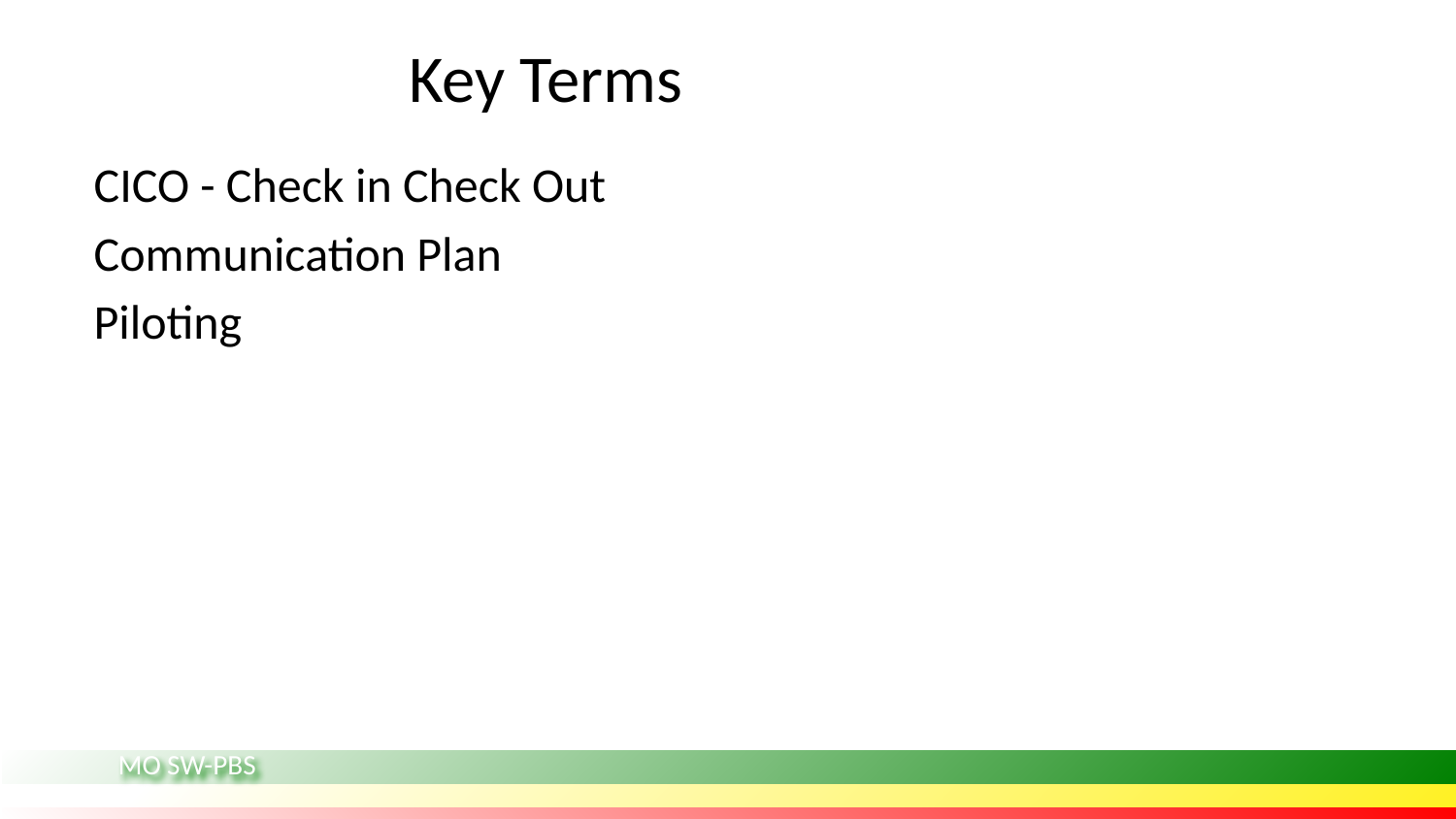

# Key Terms
CICO - Check in Check Out
Communication Plan
Piloting